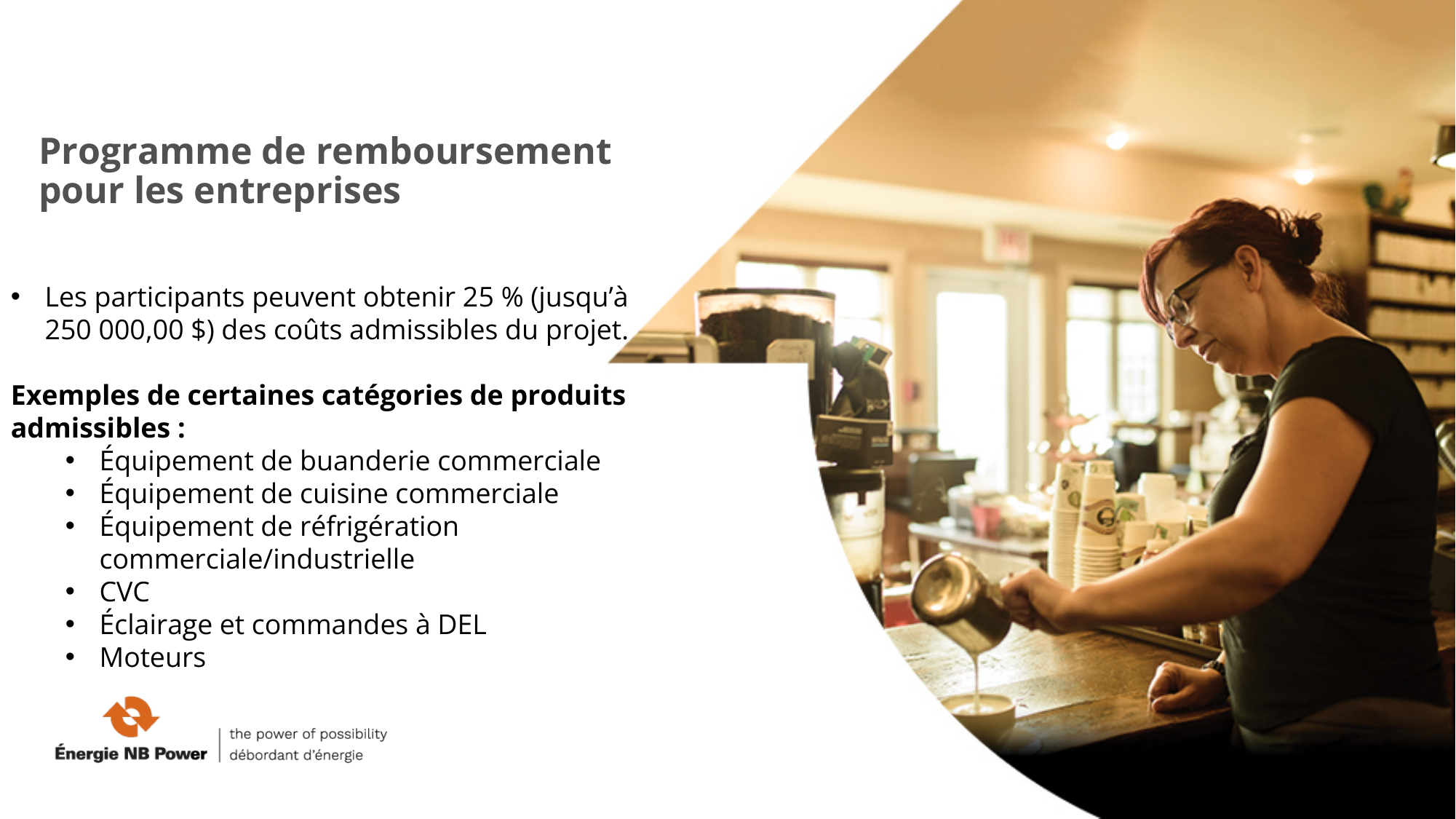

Programme de remboursement pour les entreprises
Les participants peuvent obtenir 25 % (jusqu’à             250 000,00 $) des coûts admissibles du projet.

Exemples de certaines catégories de produits admissibles :
Équipement de buanderie commerciale
Équipement de cuisine commerciale
Équipement de réfrigération commerciale/industrielle
CVC
Éclairage et commandes à DEL
Moteurs